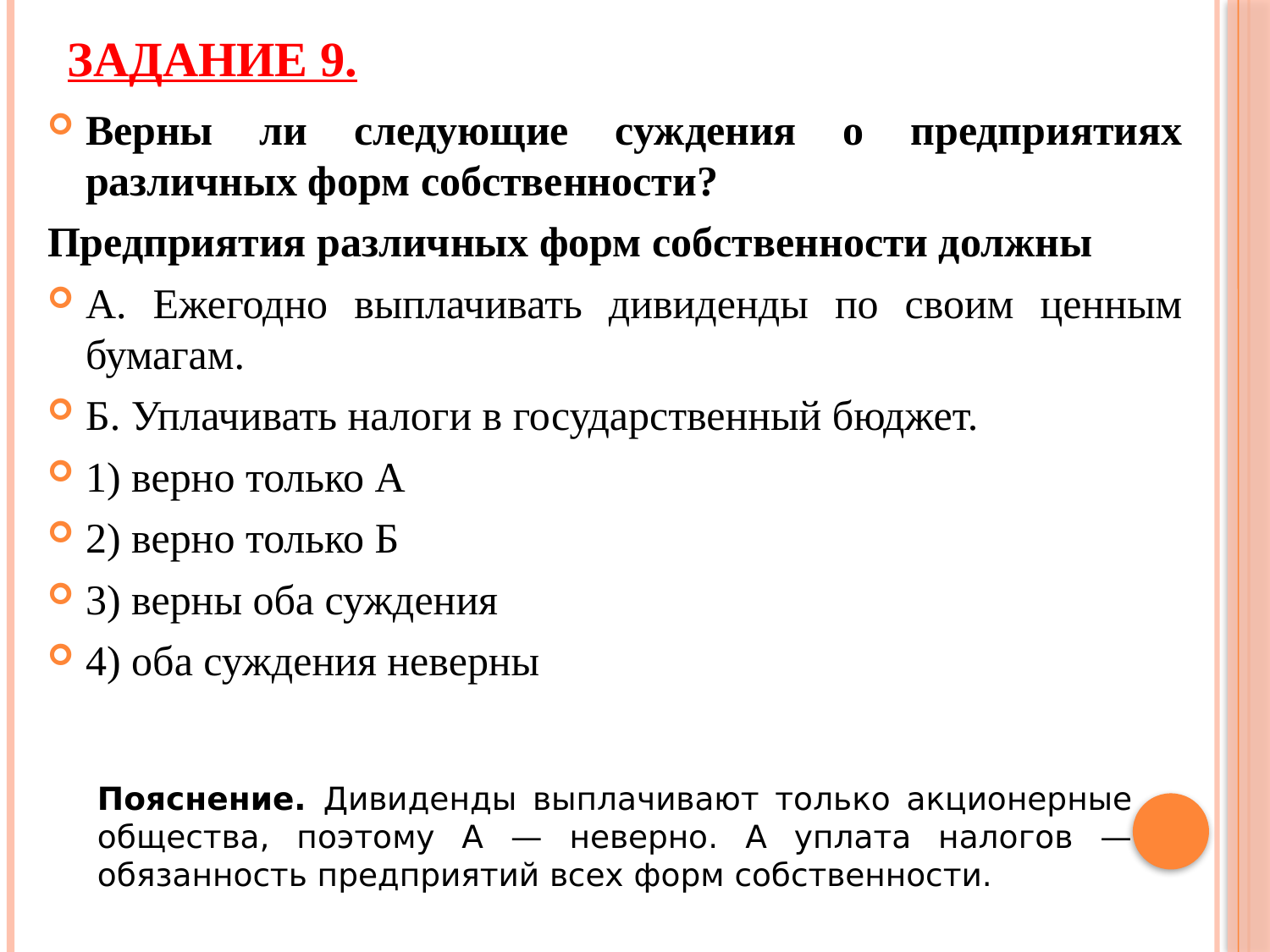

# Задание 9.
Верны ли следующие суждения о предприятиях различных форм собственности?
Предприятия различных форм собственности должны
А. Ежегодно выплачивать дивиденды по своим ценным бумагам.
Б. Уплачивать налоги в государственный бюджет.
1) верно только А
2) верно только Б
3) верны оба суждения
4) оба суждения неверны

Пояснение. Дивиденды выплачивают только акционерные общества, поэтому А — неверно. А уплата налогов — обязанность предприятий всех форм собственности.